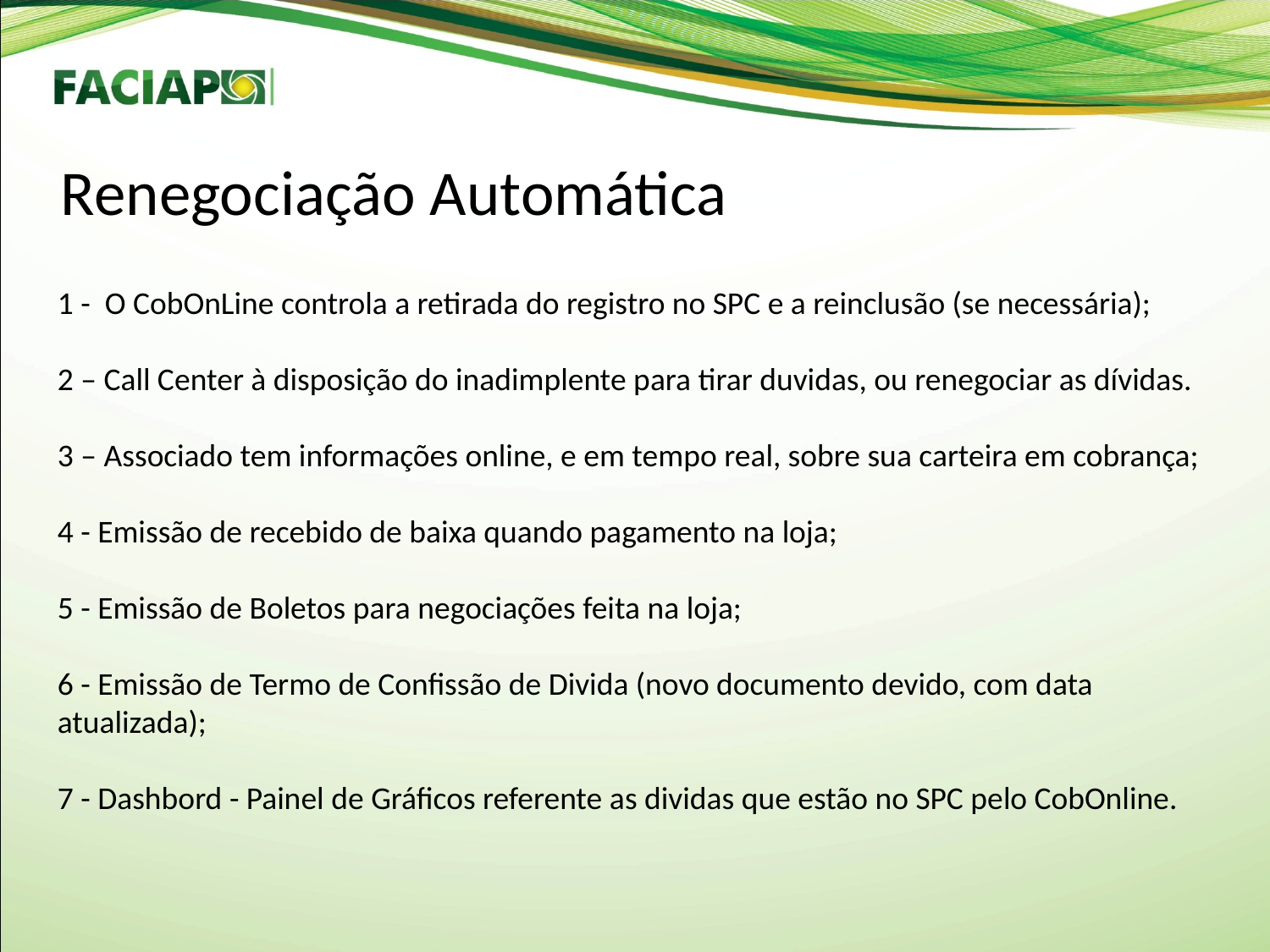

Renegociação Automática
1 -  O CobOnLine controla a retirada do registro no SPC e a reinclusão (se necessária);
2 – Call Center à disposição do inadimplente para tirar duvidas, ou renegociar as dívidas.
3 – Associado tem informações online, e em tempo real, sobre sua carteira em cobrança;
4 - Emissão de recebido de baixa quando pagamento na loja;
5 - Emissão de Boletos para negociações feita na loja;
6 - Emissão de Termo de Confissão de Divida (novo documento devido, com data atualizada);
7 - Dashbord - Painel de Gráficos referente as dividas que estão no SPC pelo CobOnline.